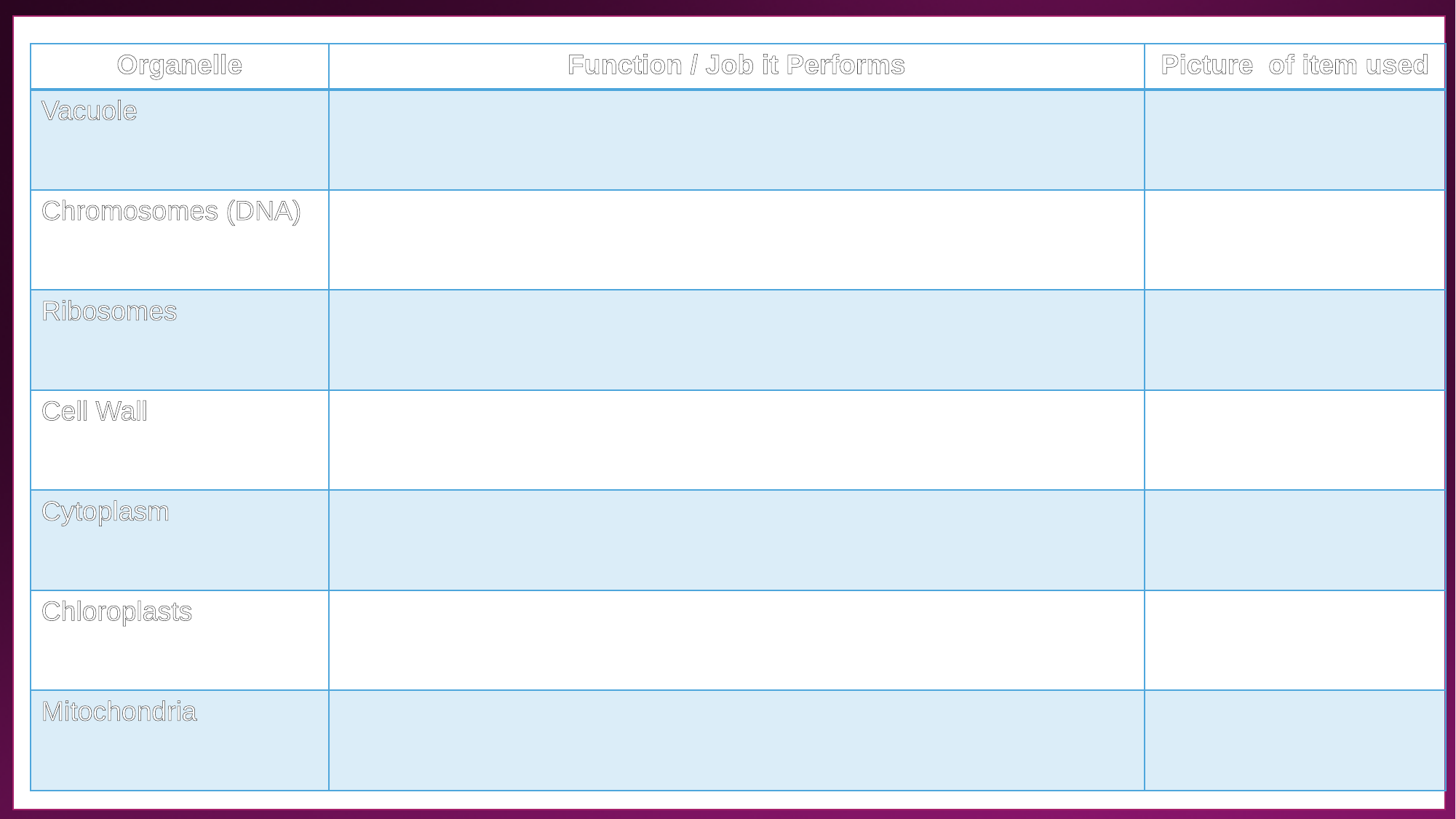

| Organelle | Function / Job it Performs | Picture of item used |
| --- | --- | --- |
| Vacuole |  |  |
| Chromosomes (DNA) |  |  |
| Ribosomes |  |  |
| Cell Wall |  |  |
| Cytoplasm |  |  |
| Chloroplasts |  |  |
| Mitochondria |  |  |
#